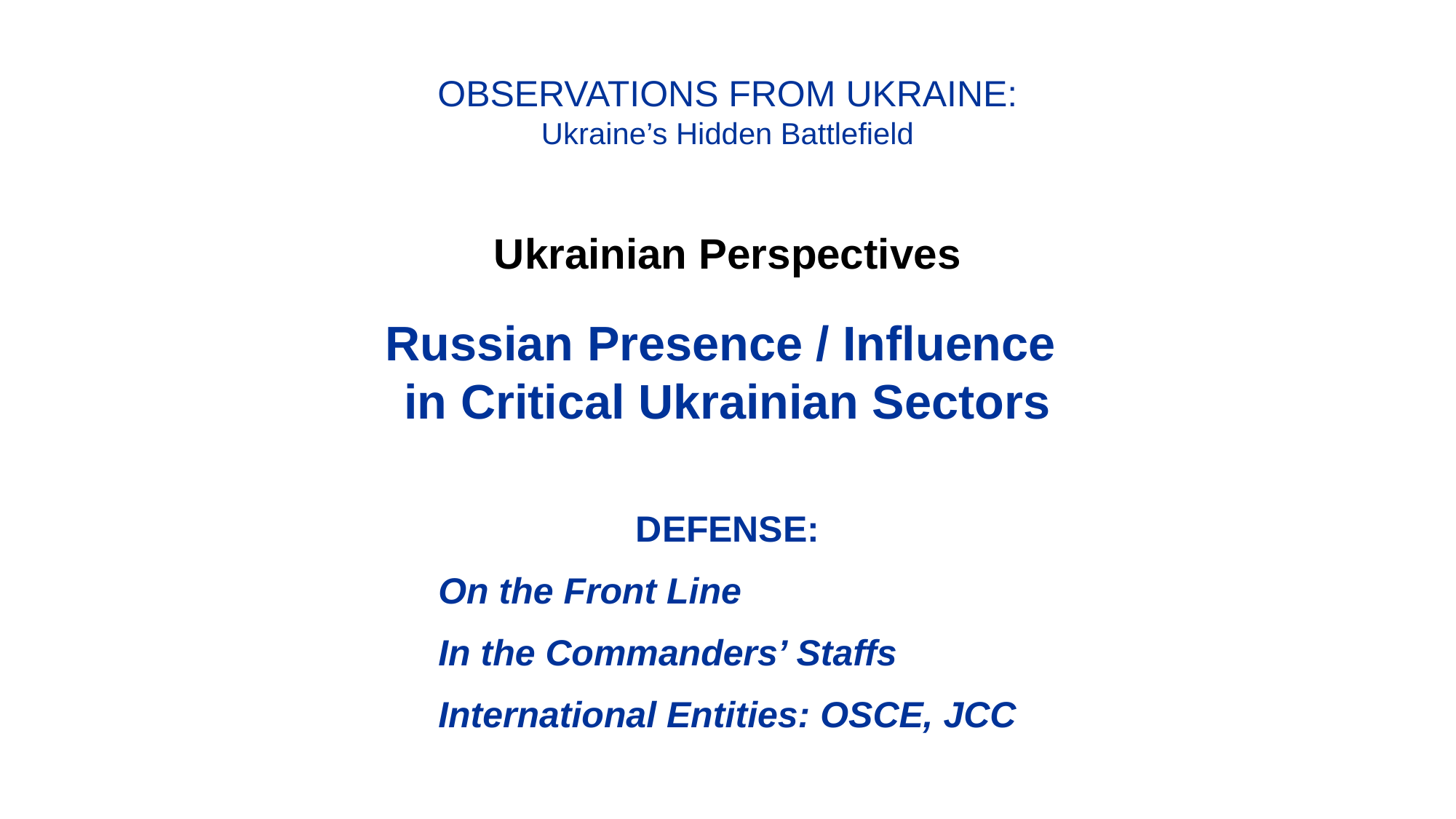

OBSERVATIONS FROM UKRAINE:
Ukraine’s Hidden Battlefield
Ukrainian Perspectives
Russian Presence / Influence
in Critical Ukrainian Sectors
DEFENSE:

On the Front Line

In the Commanders’ Staffs

International Entities: OSCE, JCC